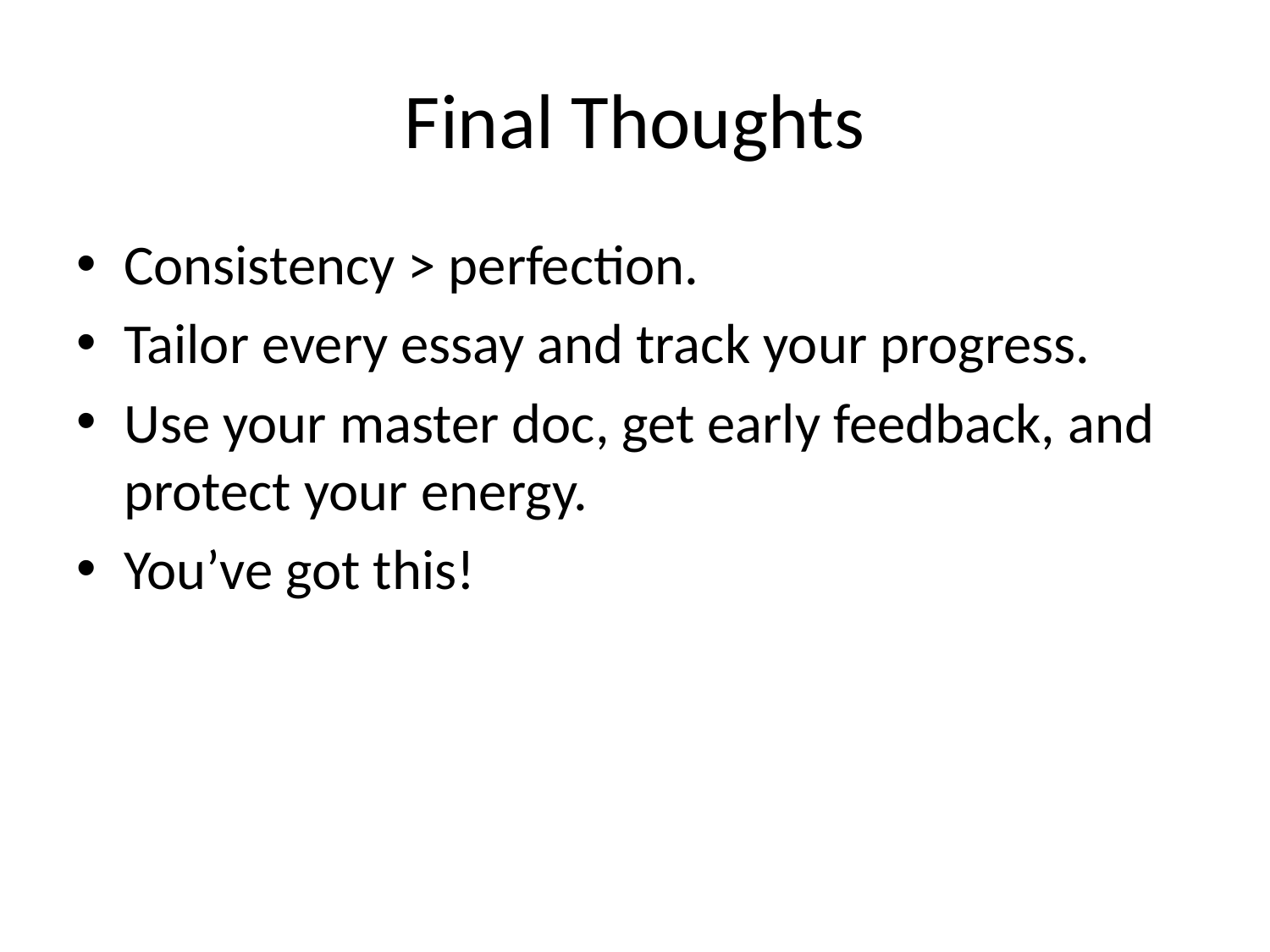

# Final Thoughts
Consistency > perfection.
Tailor every essay and track your progress.
Use your master doc, get early feedback, and protect your energy.
You’ve got this!